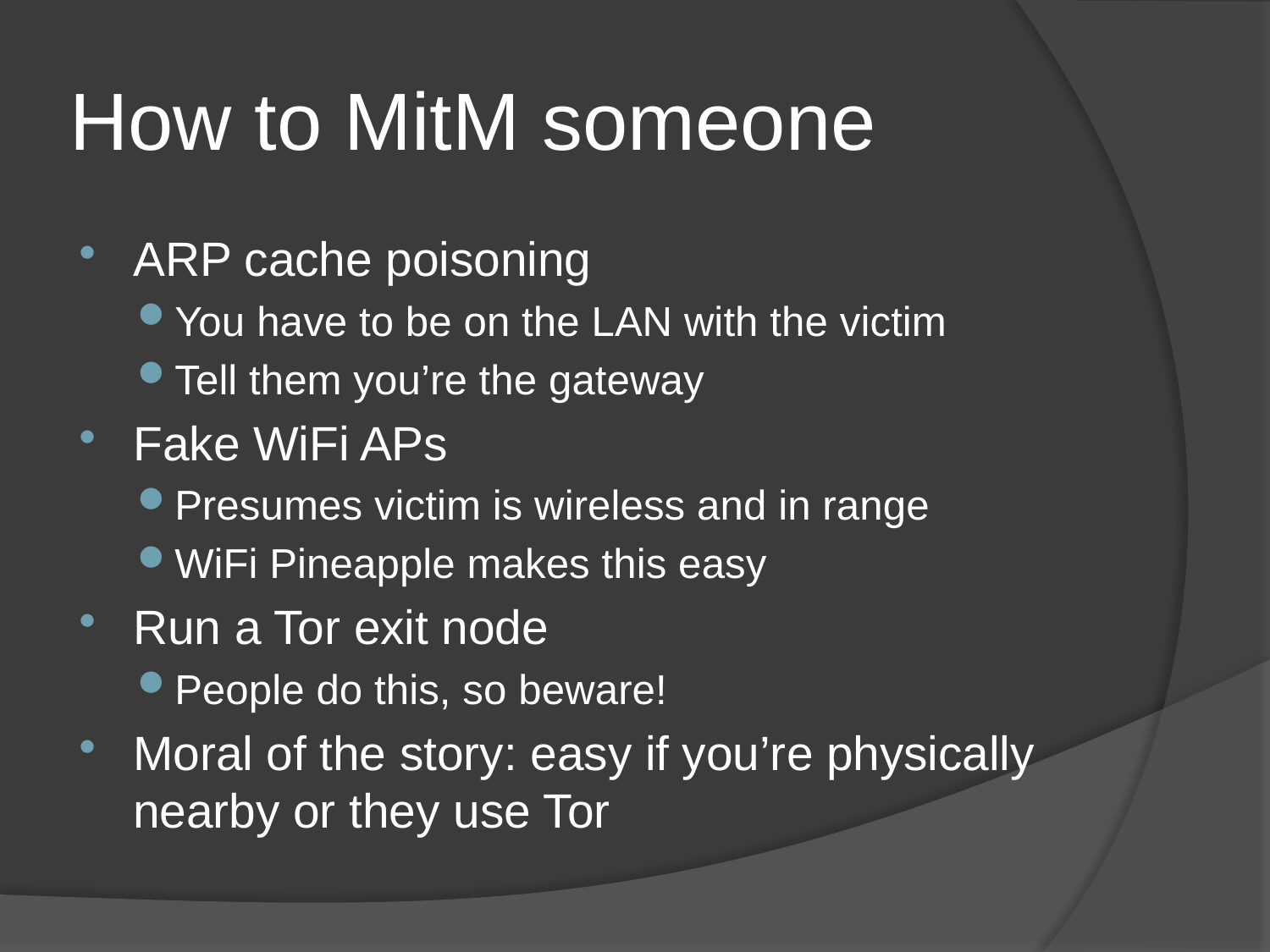

# How to MitM someone
ARP cache poisoning
You have to be on the LAN with the victim
Tell them you’re the gateway
Fake WiFi APs
Presumes victim is wireless and in range
WiFi Pineapple makes this easy
Run a Tor exit node
People do this, so beware!
Moral of the story: easy if you’re physically nearby or they use Tor